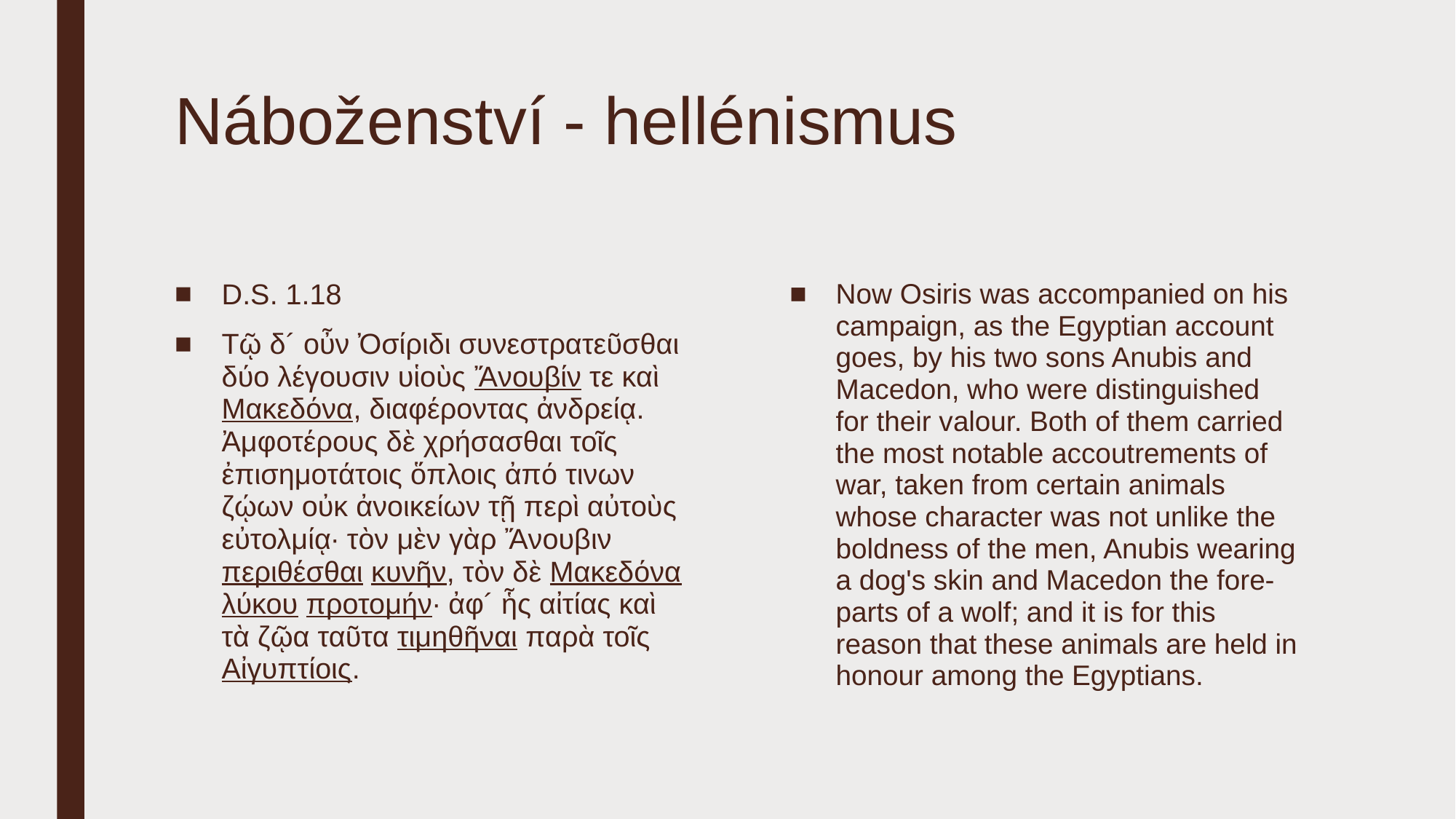

# Náboženství - hellénismus
D.S. 1.18
Τῷ δ´ οὖν Ὀσίριδι συνεστρατεῦσθαι δύο λέγουσιν υἱοὺς Ἄνουβίν τε καὶ Μακεδόνα, διαφέροντας ἀνδρείᾳ. Ἀμφοτέρους δὲ χρήσασθαι τοῖς ἐπισημοτάτοις ὅπλοις ἀπό τινων ζῴων οὐκ ἀνοικείων τῇ περὶ αὐτοὺς εὐτολμίᾳ· τὸν μὲν γὰρ Ἄνουβιν περιθέσθαι κυνῆν, τὸν δὲ Μακεδόνα λύκου προτομήν· ἀφ´ ἧς αἰτίας καὶ τὰ ζῷα ταῦτα τιμηθῆναι παρὰ τοῖς Αἰγυπτίοις.

Now Osiris was accompanied on his campaign, as the Egyptian account goes, by his two sons Anubis and Macedon, who were distinguished for their valour. Both of them carried the most notable accoutrements of war, taken from certain animals whose character was not unlike the boldness of the men, Anubis wearing a dog's skin and Macedon the fore-parts of a wolf; and it is for this reason that these animals are held in honour among the Egyptians.